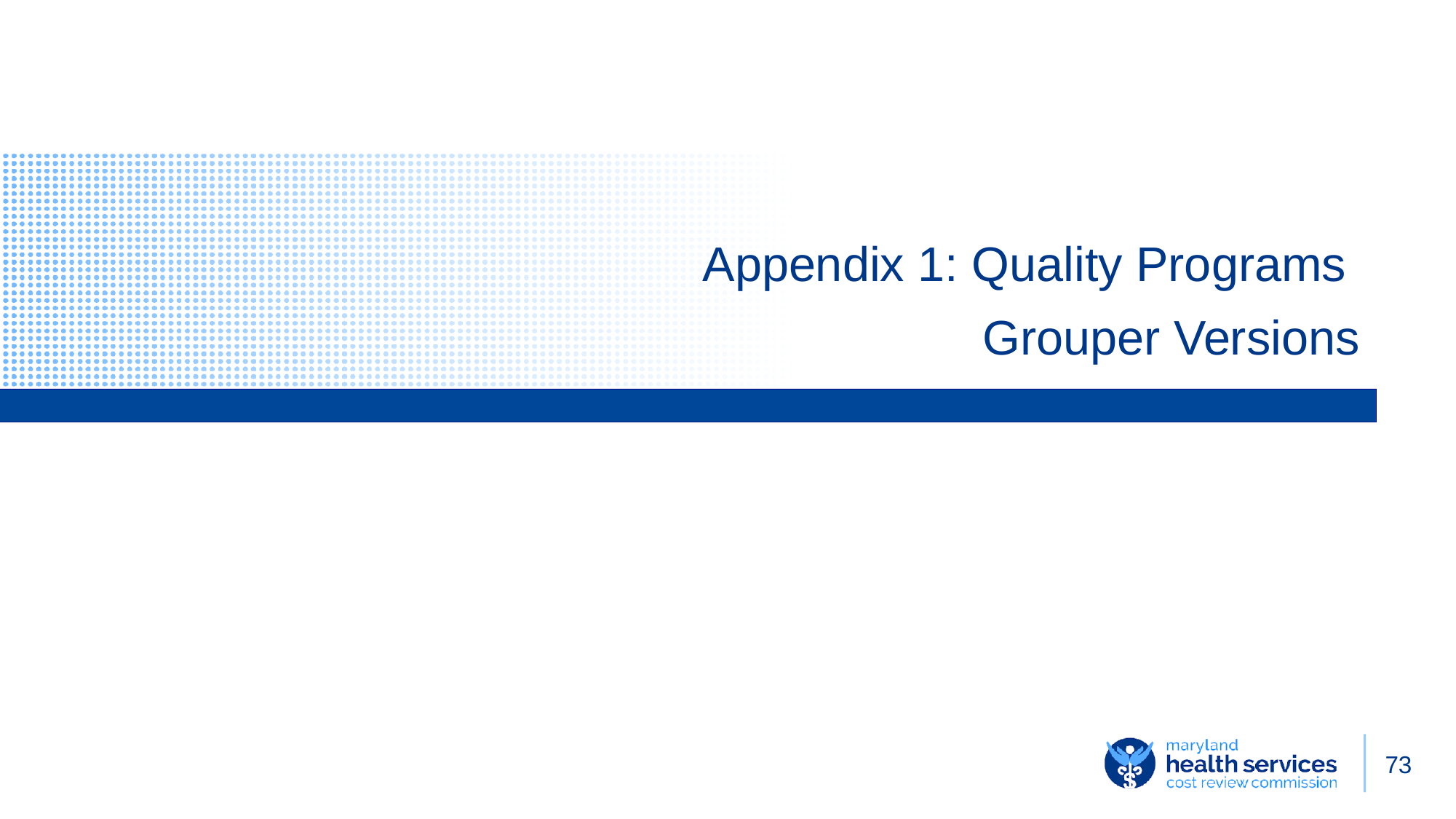

# Appendix 1: Quality Programs
Grouper Versions
73